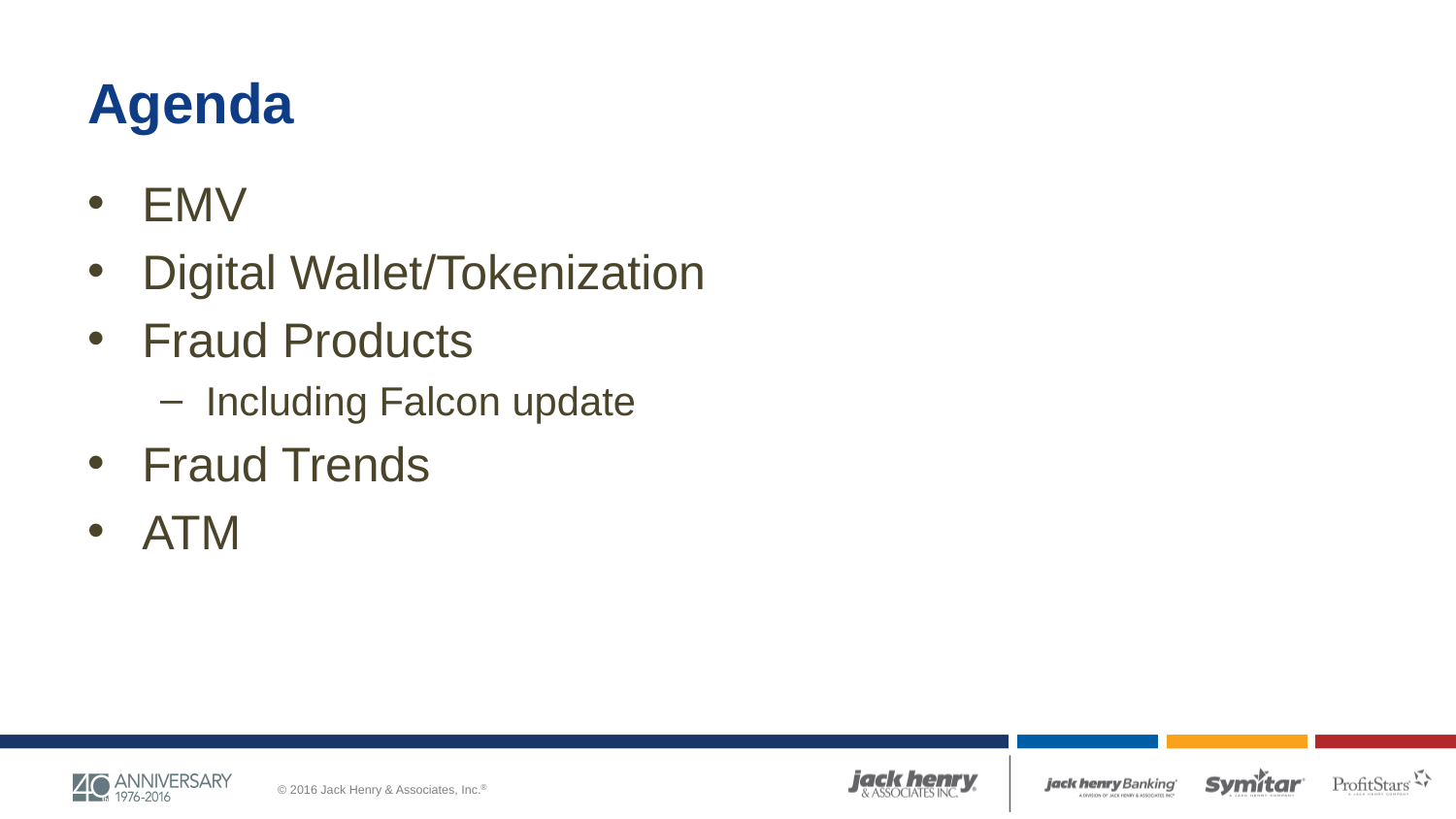

# Agenda
EMV
Digital Wallet/Tokenization
Fraud Products
Including Falcon update
Fraud Trends
ATM